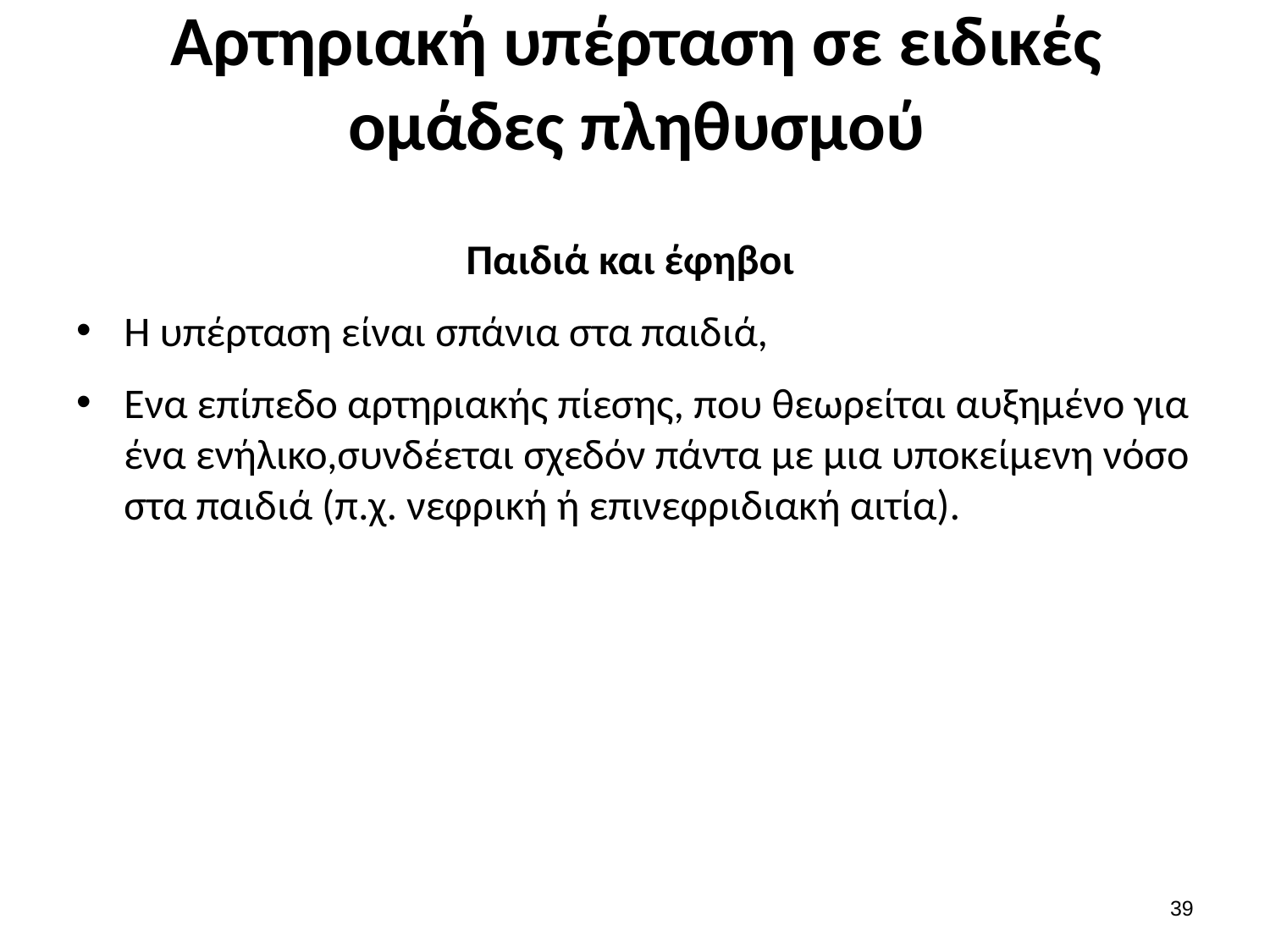

# Αρτηριακή υπέρταση σε ειδικές ομάδες πληθυσμού
Παιδιά και έφηβοι
Η υπέρταση είναι σπάνια στα παιδιά,
Ενα επίπεδο αρτηριακής πίεσης, που θεωρείται αυξημένο για ένα ενήλικο,συνδέεται σχεδόν πάντα με μια υποκείμενη νόσο στα παιδιά (π.χ. νεφρική ή επινεφριδιακή αιτία).

39